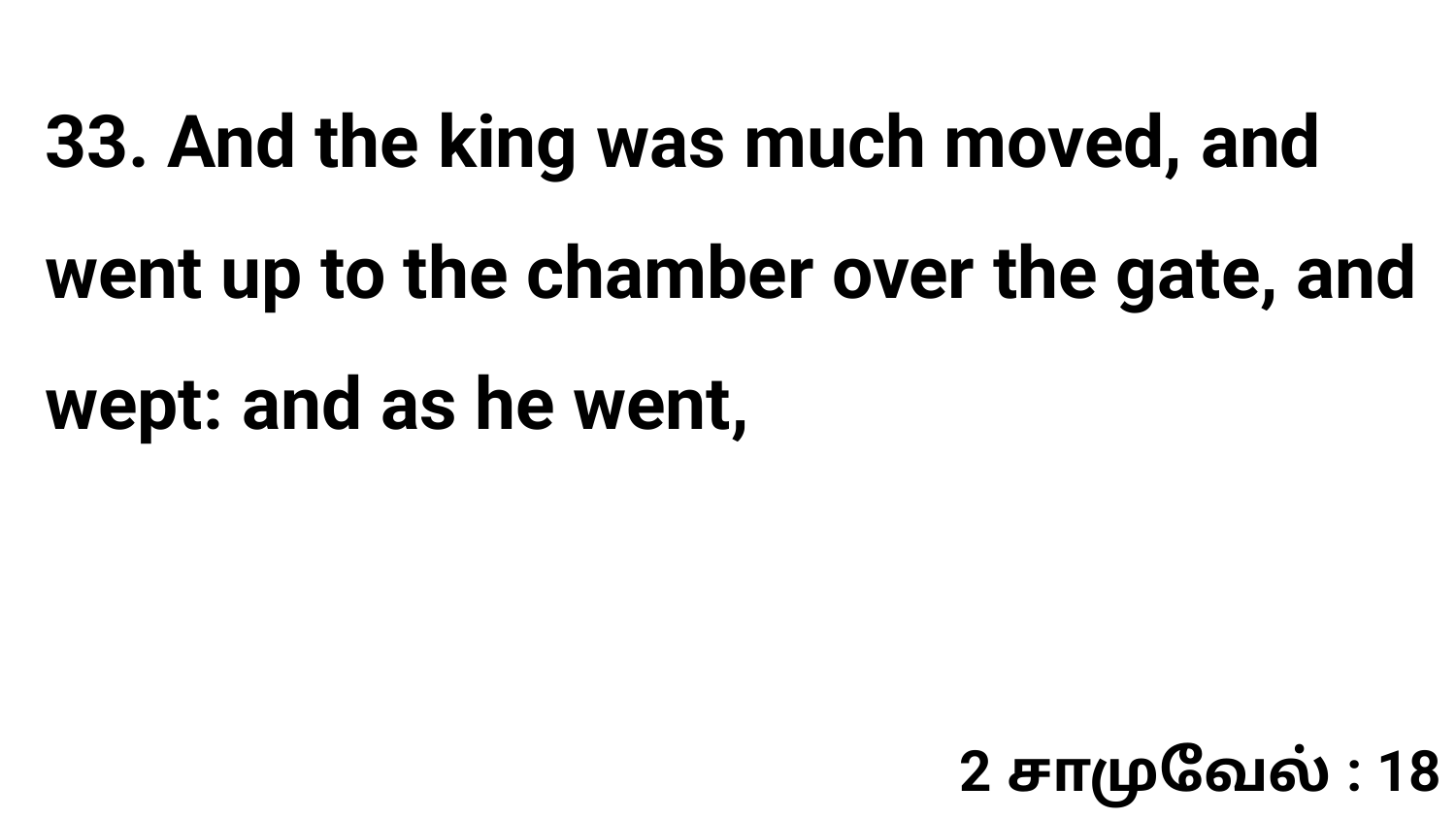

33. And the king was much moved, and went up to the chamber over the gate, and wept: and as he went,
2 சாமுவேல் : 18